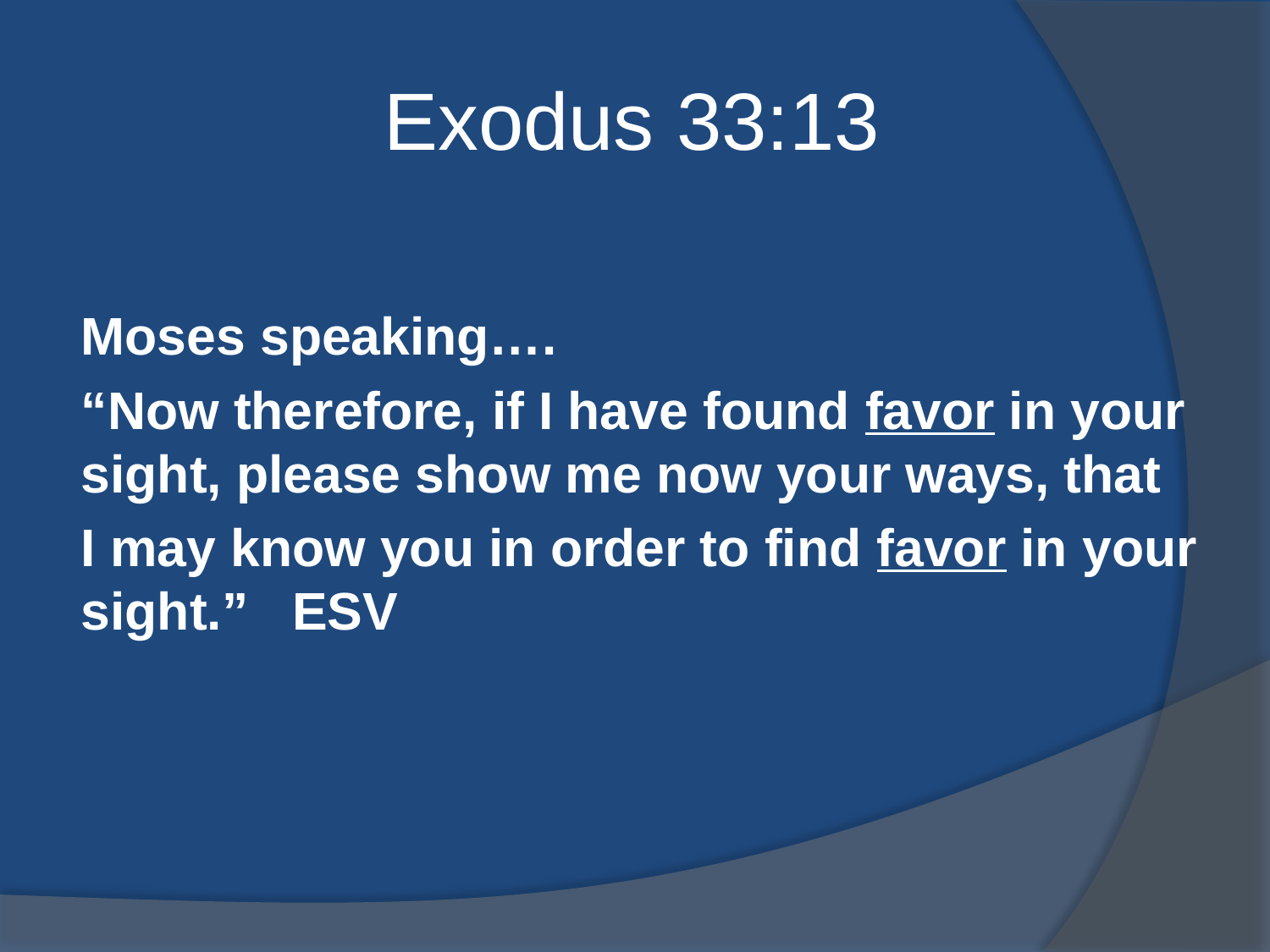

# Exodus 33:13

Moses speaking….
“Now therefore, if I have found favor in your sight, please show me now your ways, that
I may know you in order to find favor in your sight.”   ESV